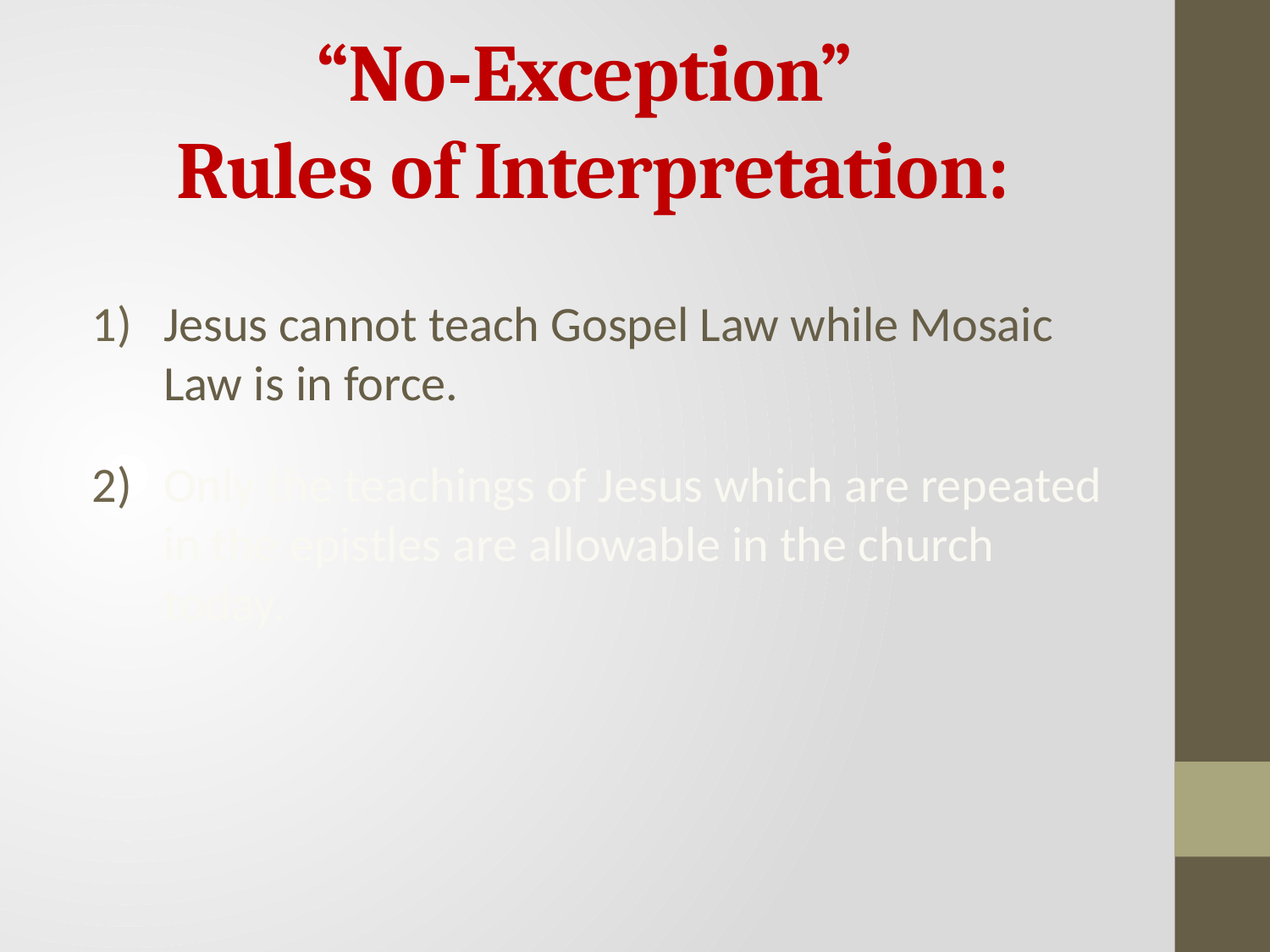

# “No-Exception” Rules of Interpretation:
Jesus cannot teach Gospel Law while Mosaic Law is in force.
Only the teachings of Jesus which are repeated in the epistles are allowable in the church today.